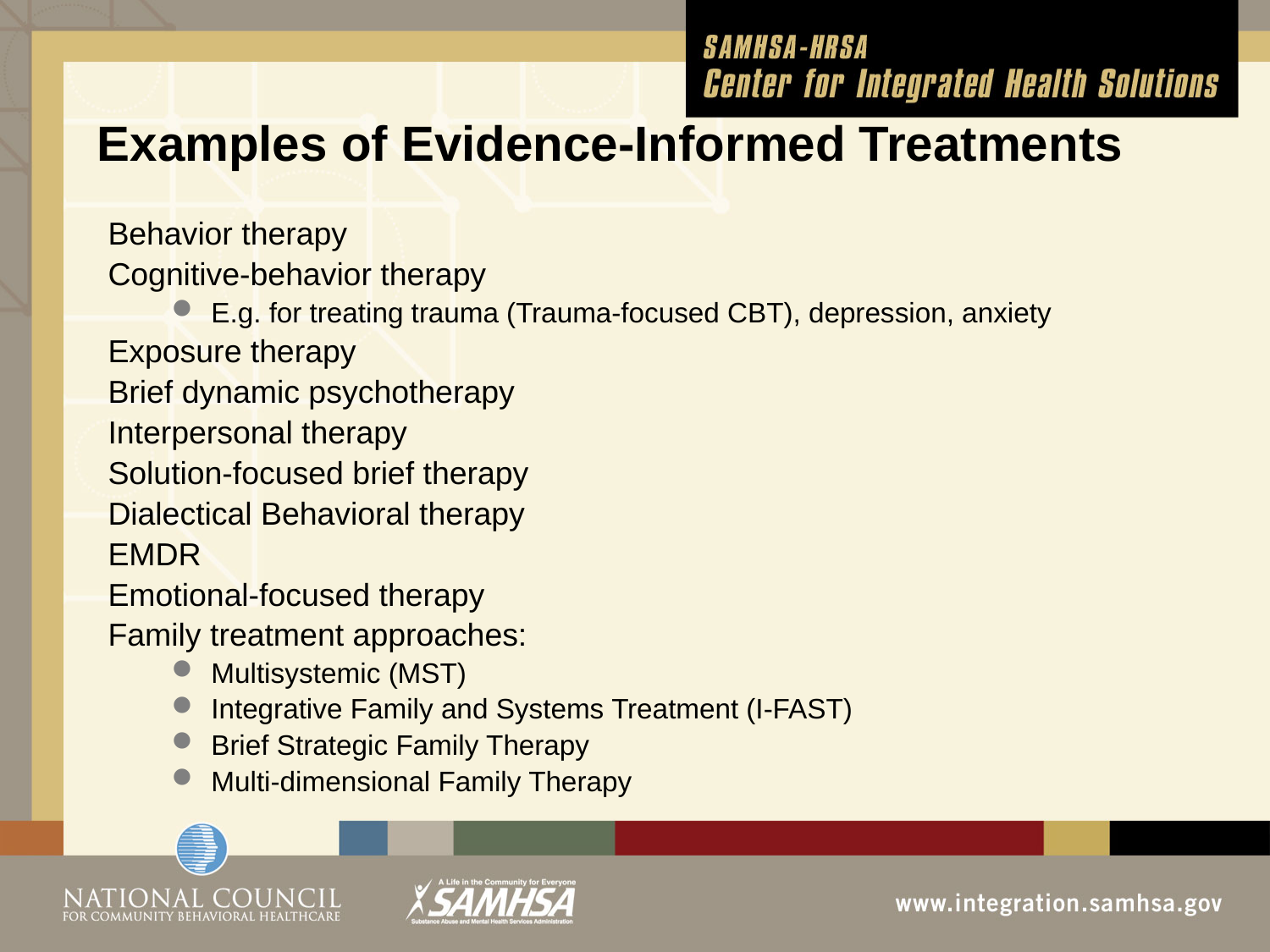

# Examples of Evidence-Informed Treatments
Behavior therapy
Cognitive-behavior therapy
E.g. for treating trauma (Trauma-focused CBT), depression, anxiety
Exposure therapy
Brief dynamic psychotherapy
Interpersonal therapy
Solution-focused brief therapy
Dialectical Behavioral therapy
EMDR
Emotional-focused therapy
Family treatment approaches:
Multisystemic (MST)
Integrative Family and Systems Treatment (I-FAST)
Brief Strategic Family Therapy
Multi-dimensional Family Therapy